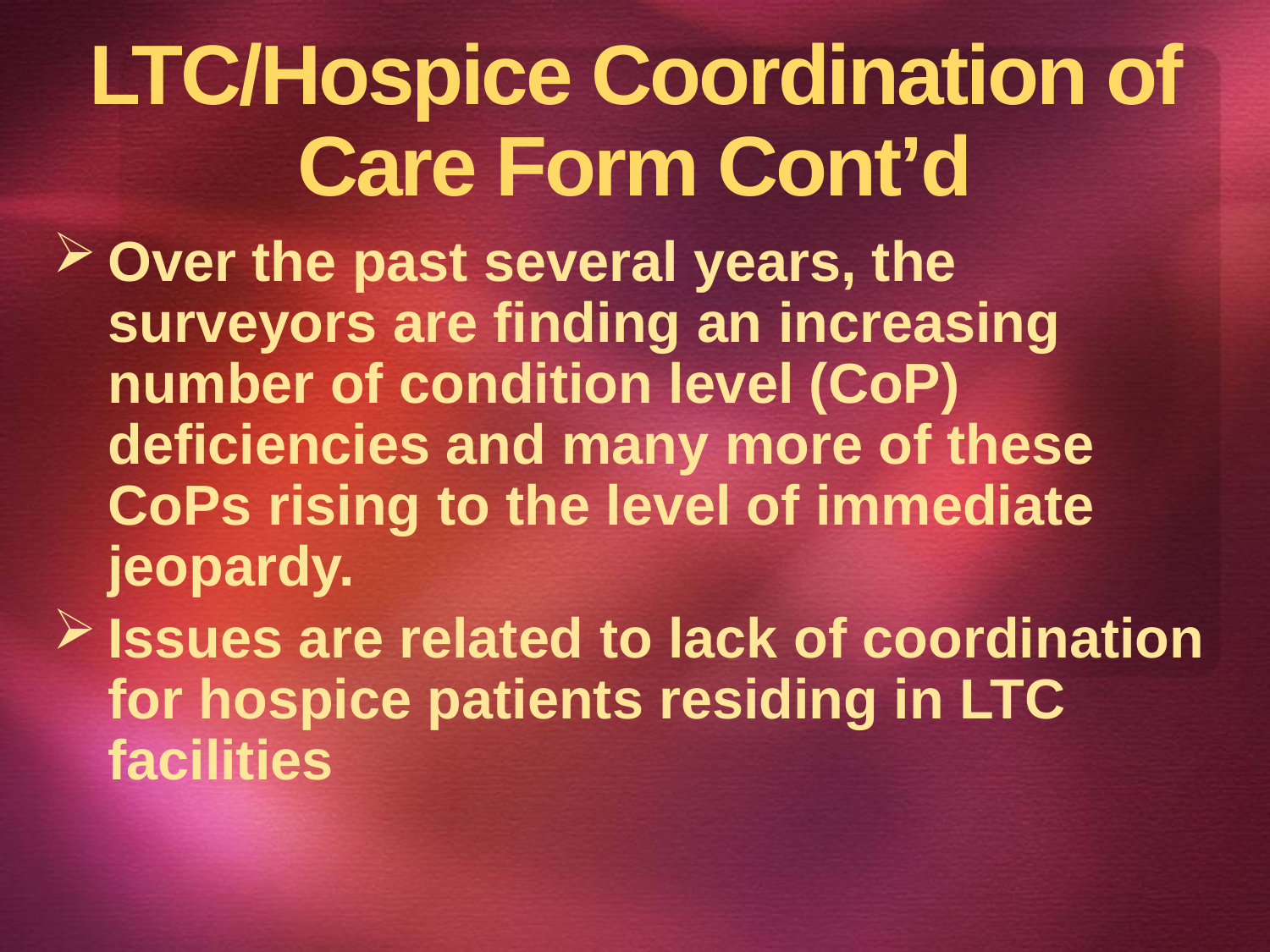

# LTC/Hospice Coordination of Care Form Cont’d
Over the past several years, the surveyors are finding an increasing number of condition level (CoP) deficiencies and many more of these CoPs rising to the level of immediate jeopardy.
Issues are related to lack of coordination for hospice patients residing in LTC facilities